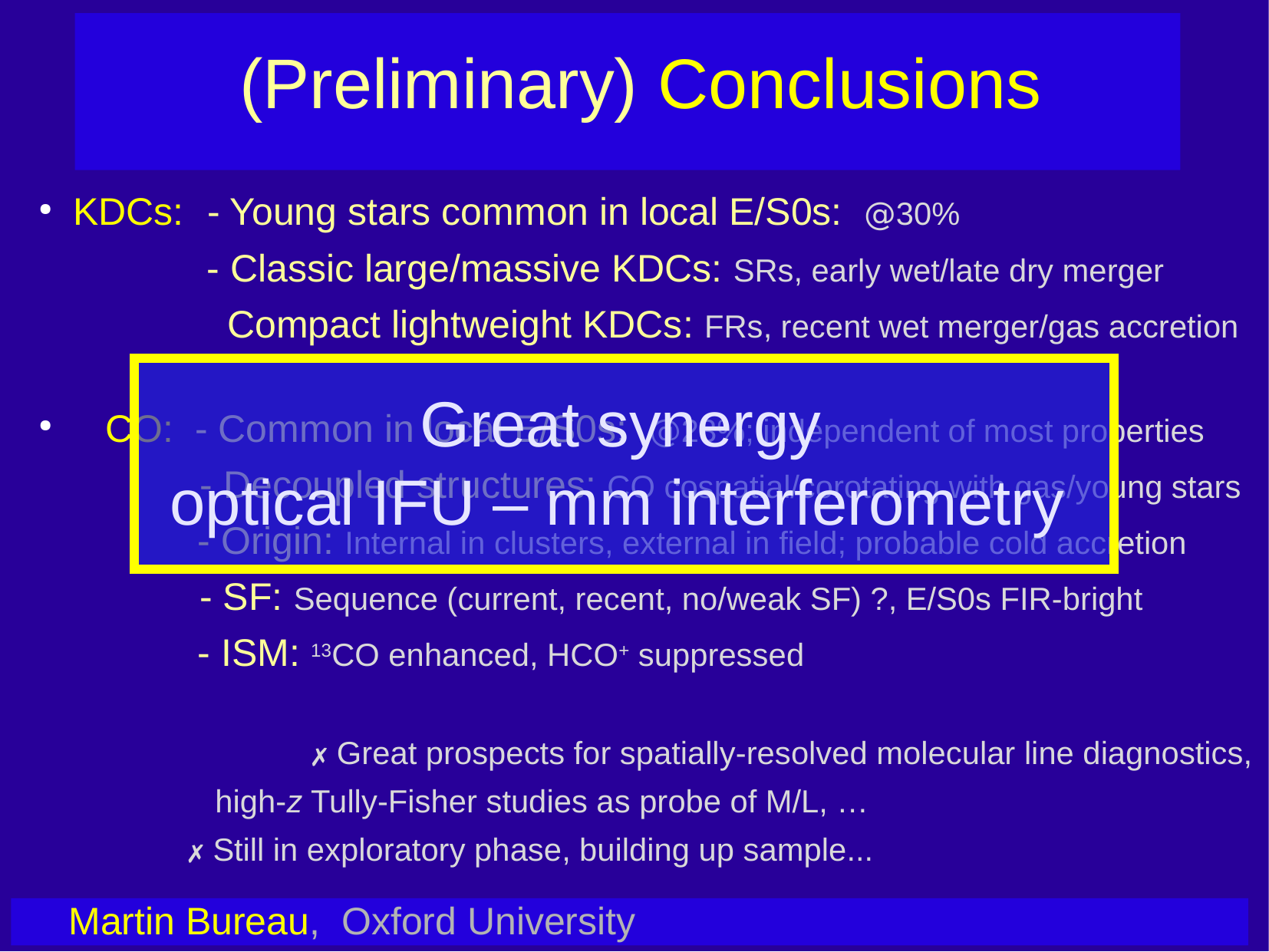

(Preliminary) Conclusions
KDCs:   - Young stars common in local E/S0s:  ≅30%
                - Classic large/massive KDCs: SRs, early wet/late dry merger
                    Compact lightweight KDCs: FRs, recent wet merger/gas accretion

   CO:  - Common in local E/S0s:  ≅23%; independent of most properties
               - Decoupled structures: CO cospatial/corotating with gas/young stars
                  - Origin: Internal in clusters, external in field; probable cold accretion
               - SF: Sequence (current, recent, no/weak SF) ?, E/S0s FIR-bright
                  - ISM: 13CO enhanced, HCO+ suppressed

                 ✗ Great prospects for spatially-resolved molecular line diagnostics,
                    high-z Tully-Fisher studies as probe of M/L, …
                 ✗ Still in exploratory phase, building up sample...

                Great synergy
  optical IFU – mm interferometry